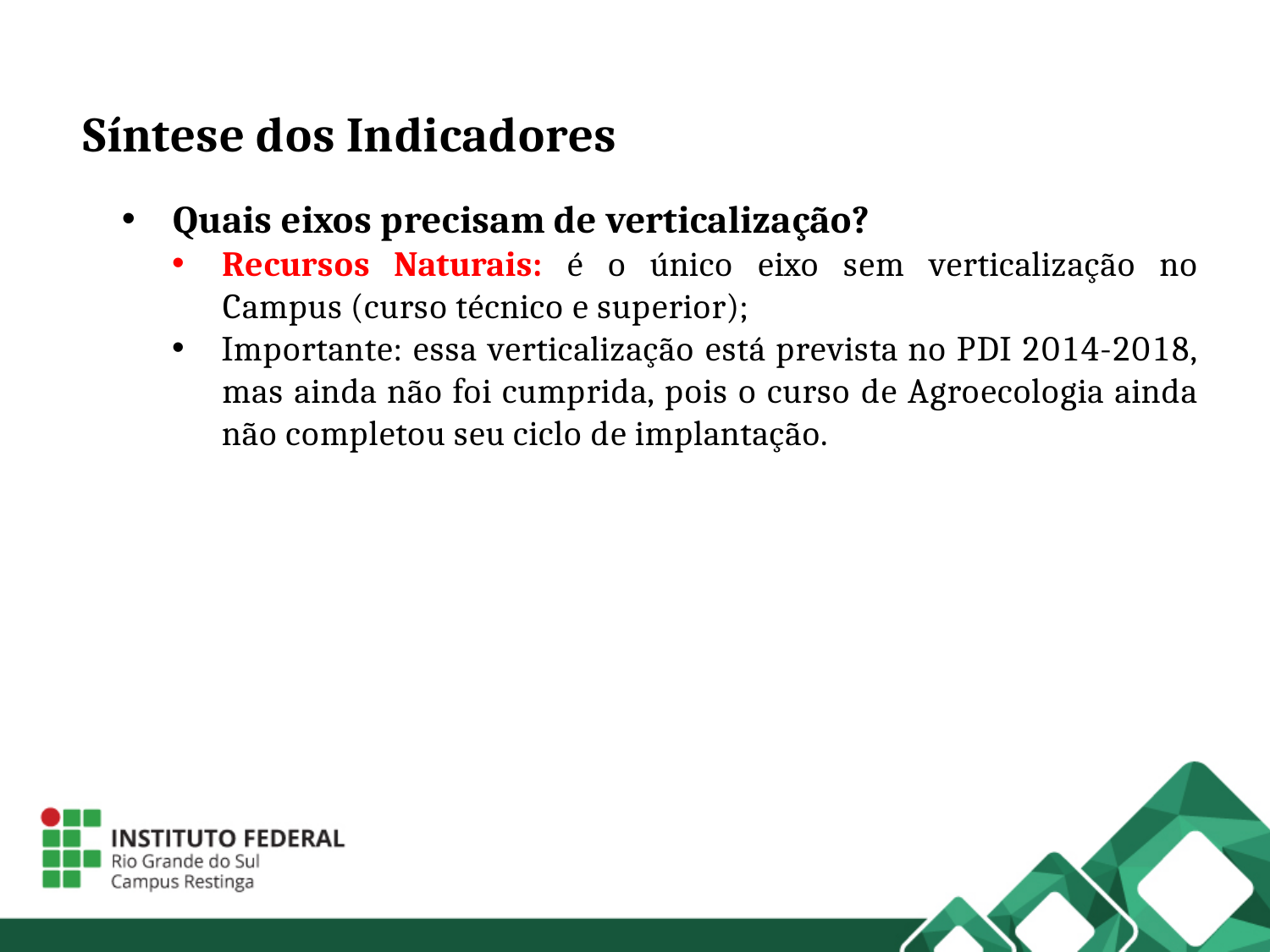

Síntese dos Indicadores
Quais eixos precisam de verticalização?
Recursos Naturais: é o único eixo sem verticalização no Campus (curso técnico e superior);
Importante: essa verticalização está prevista no PDI 2014-2018, mas ainda não foi cumprida, pois o curso de Agroecologia ainda não completou seu ciclo de implantação.